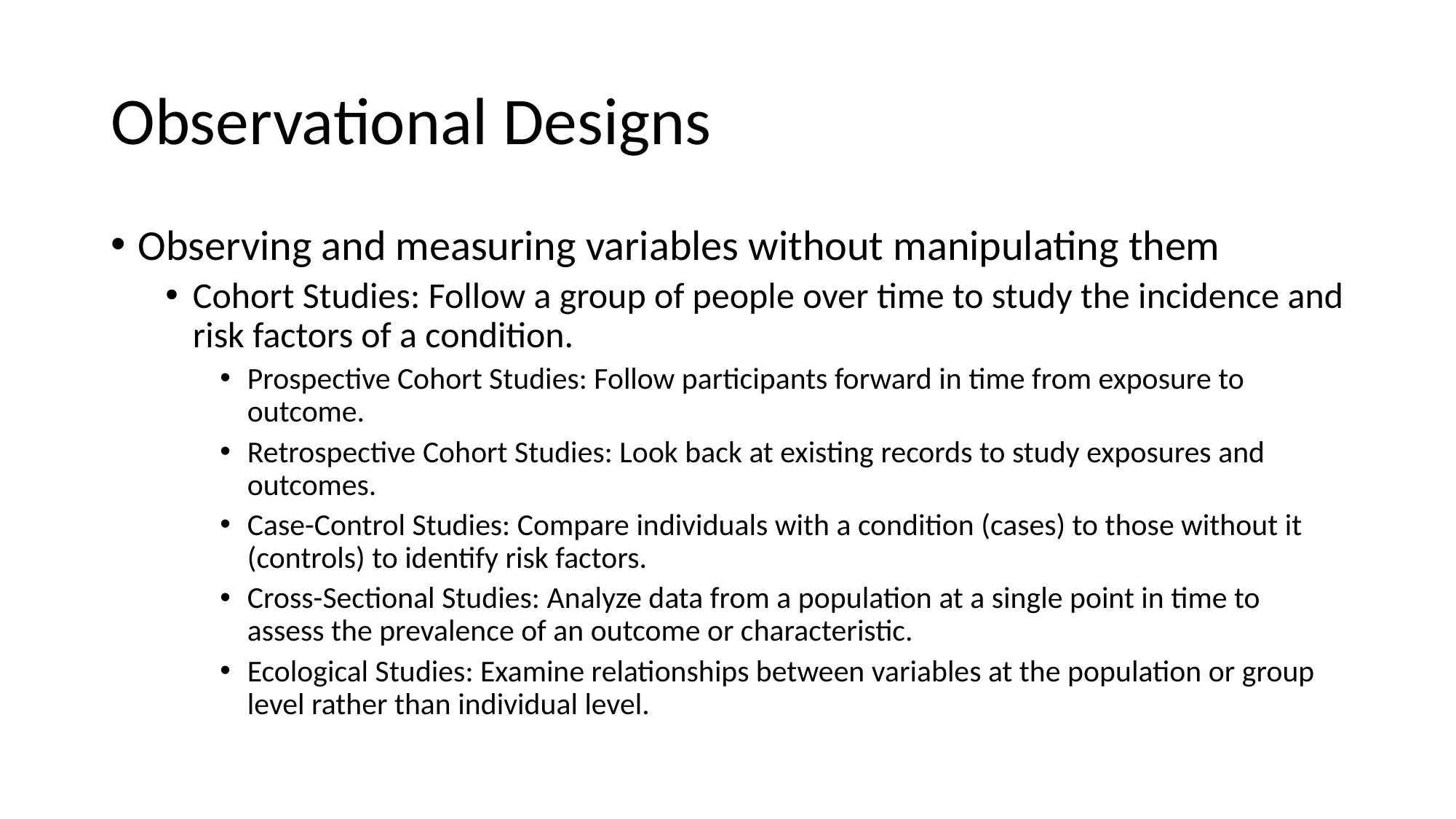

# Observational Designs
Observing and measuring variables without manipulating them
Cohort Studies: Follow a group of people over time to study the incidence and risk factors of a condition.
Prospective Cohort Studies: Follow participants forward in time from exposure to outcome.
Retrospective Cohort Studies: Look back at existing records to study exposures and outcomes.
Case-Control Studies: Compare individuals with a condition (cases) to those without it (controls) to identify risk factors.
Cross-Sectional Studies: Analyze data from a population at a single point in time to assess the prevalence of an outcome or characteristic.
Ecological Studies: Examine relationships between variables at the population or group level rather than individual level.